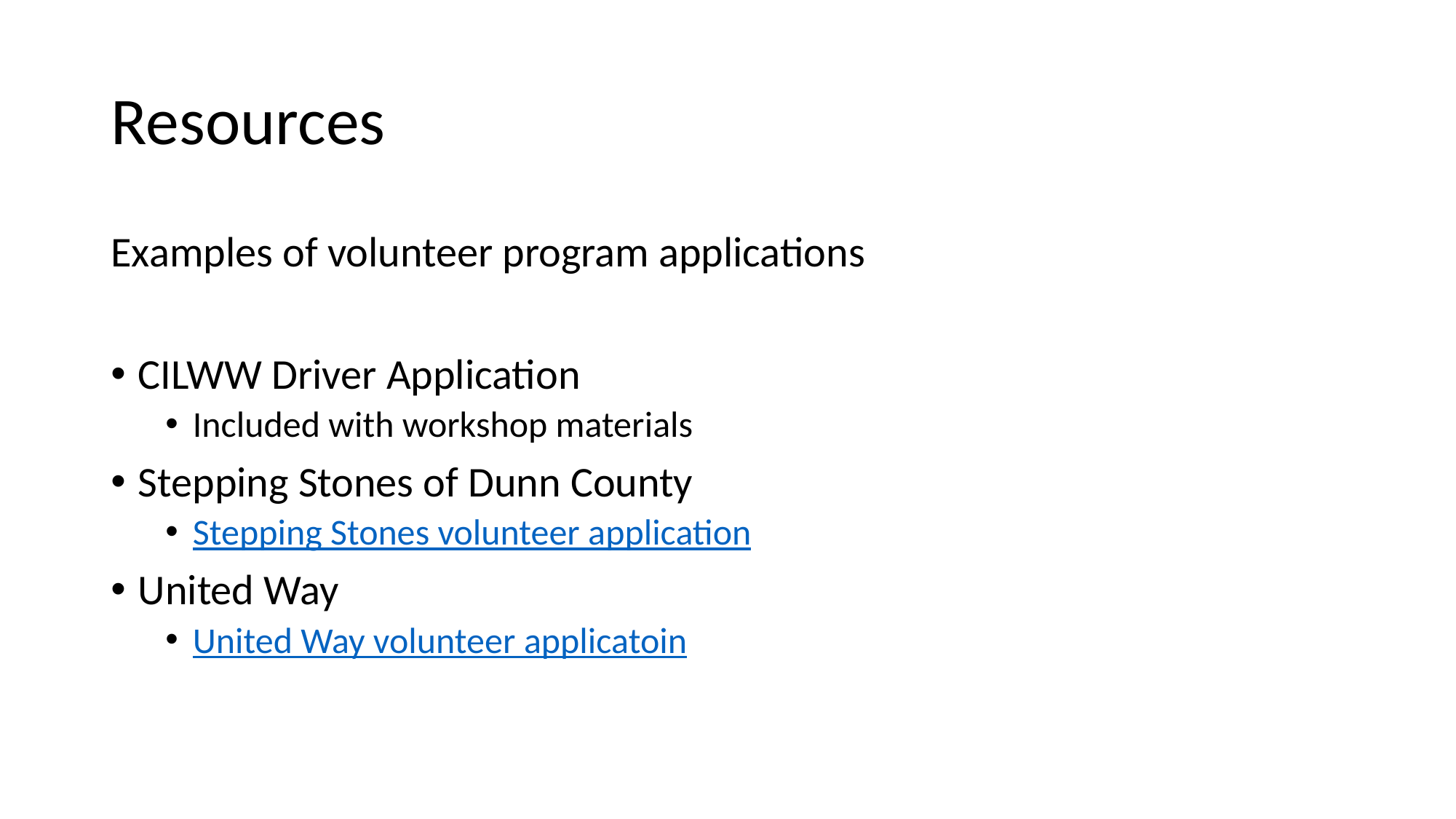

# Resources
Examples of volunteer program applications

CILWW Driver Application
Included with workshop materials
Stepping Stones of Dunn County
Stepping Stones volunteer application
United Way
United Way volunteer applicatoin